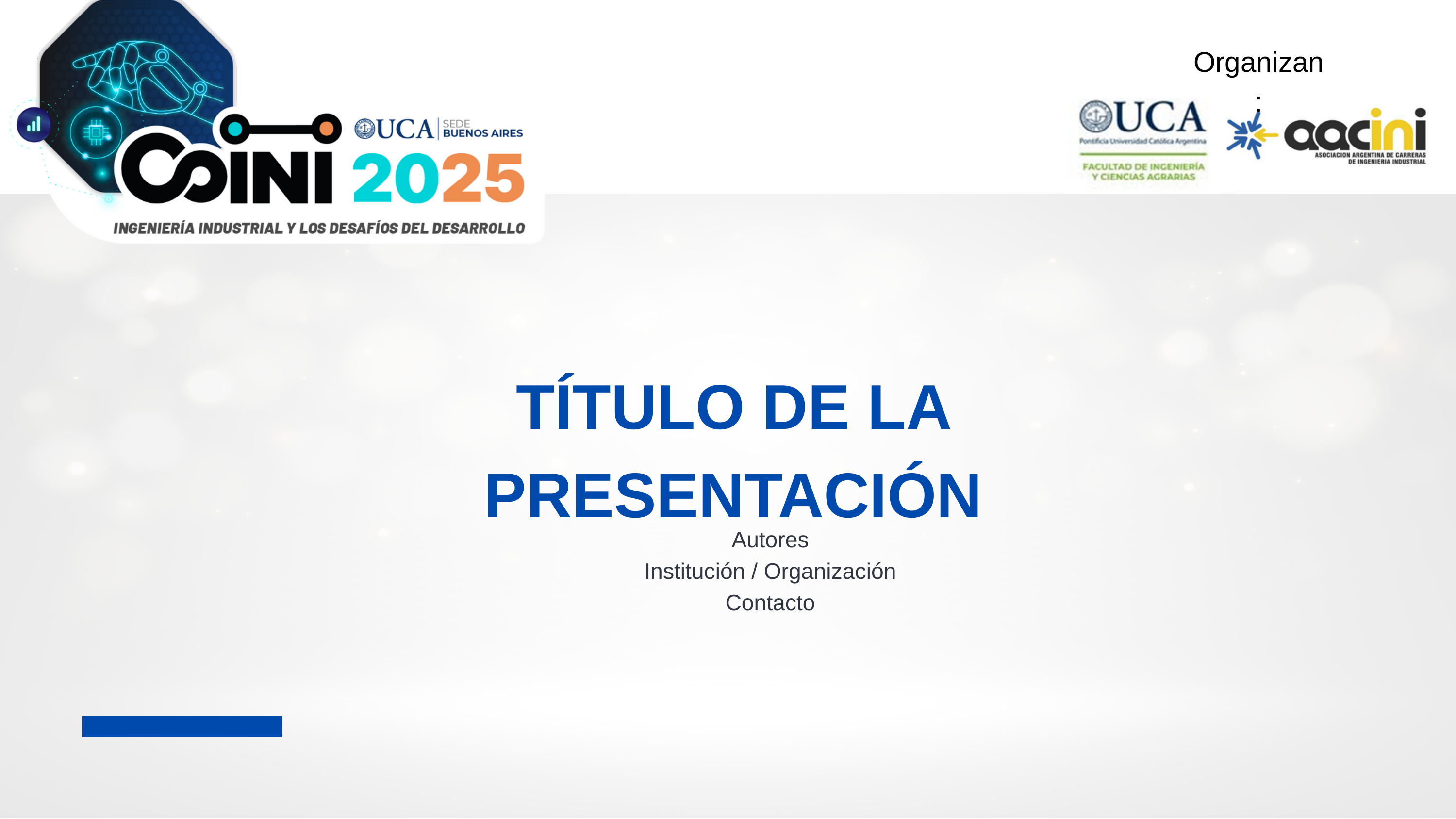

Organizan:

TÍTULO DE LA PRESENTACIÓN
Autores
Institución / Organización
Contacto